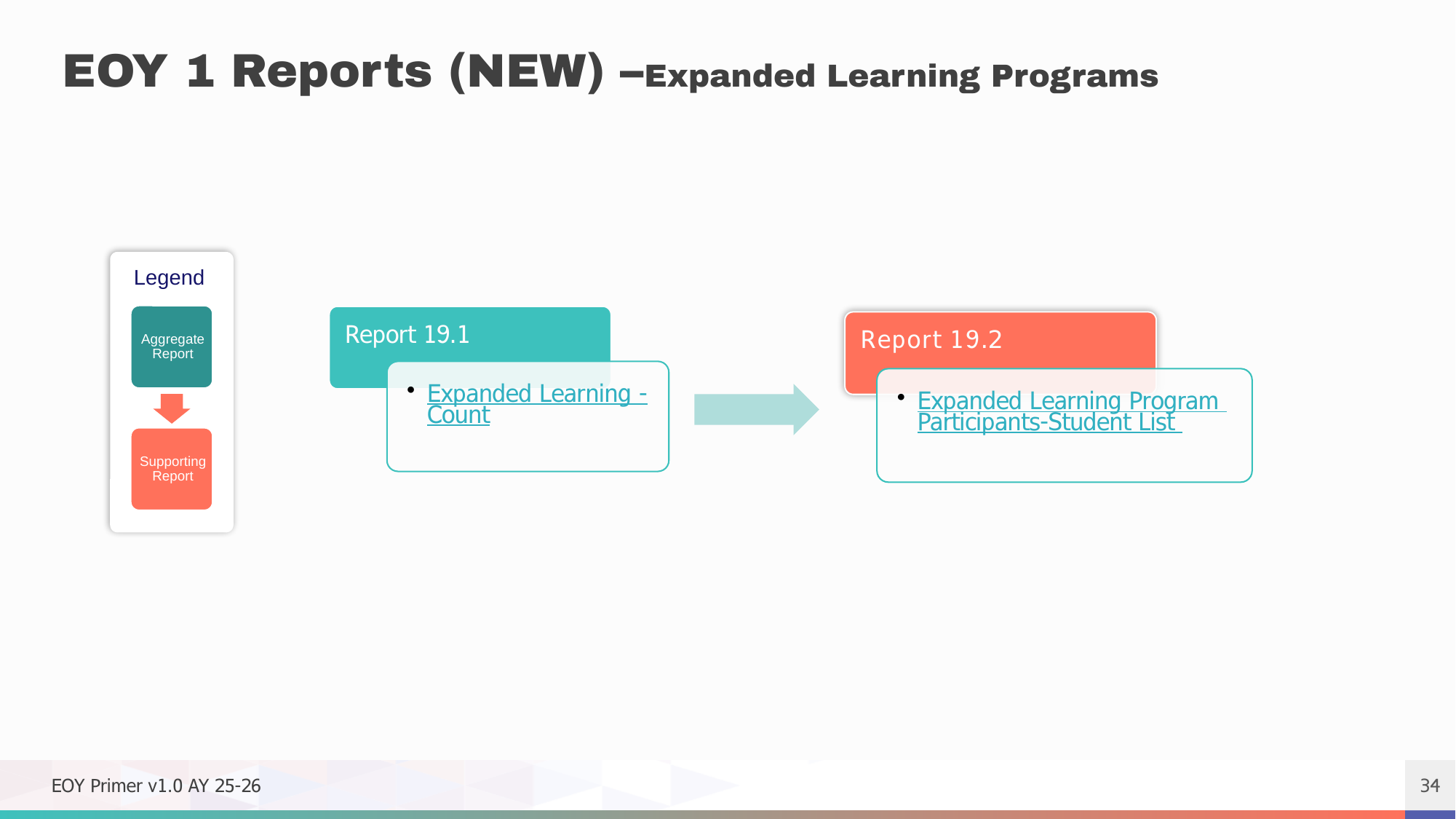

EOY 1 Reports (NEW) –Expanded Learning Programs
Legend

Aggregate Report

Supporting Report
Report 19.1
Expanded Learning -Count
Report 19.2
Expanded Learning Program Participants-Student List

EOY Primer v1.0 AY 25-26
34